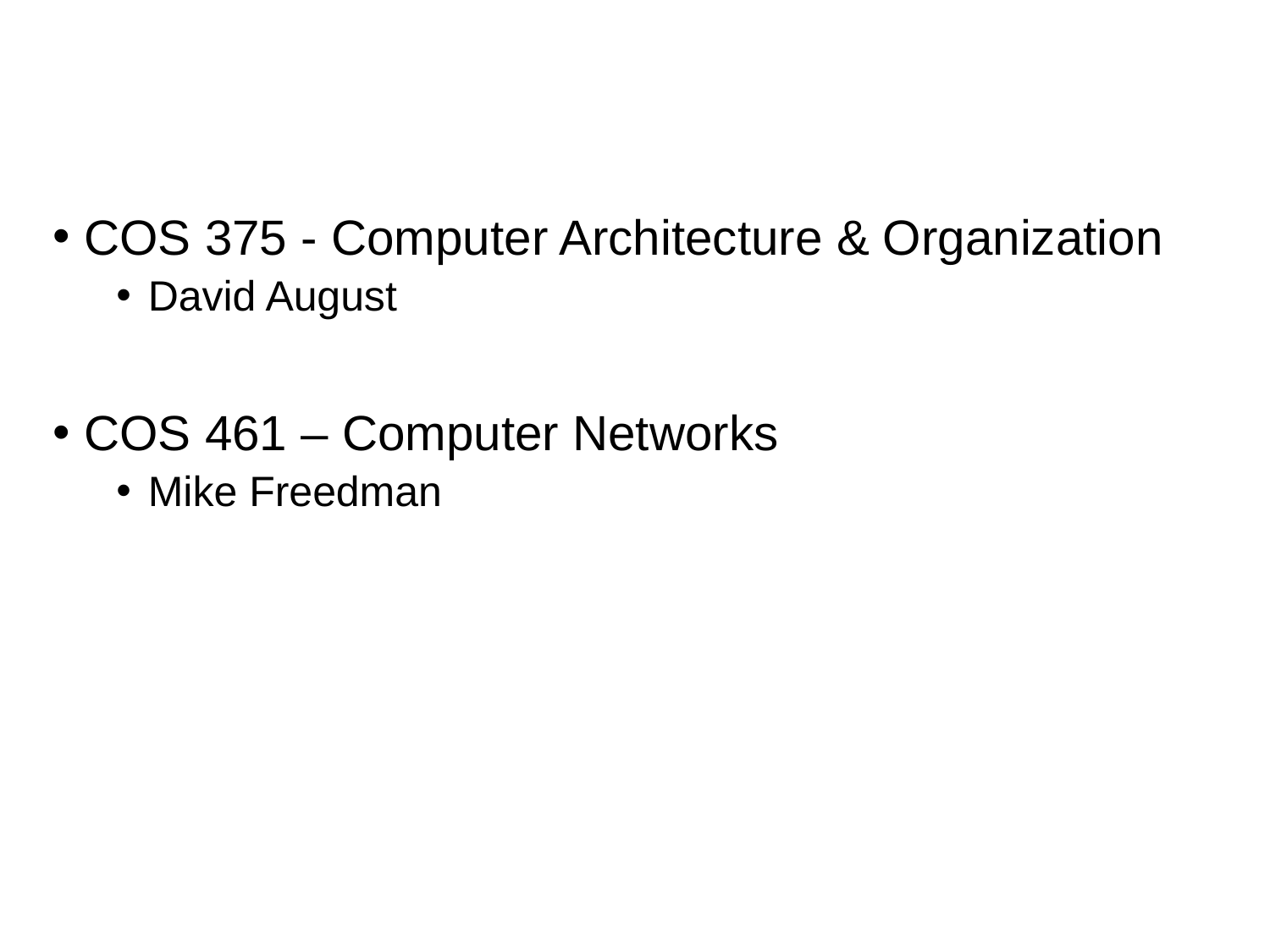

COS 375 - Computer Architecture & Organization
David August

COS 461 – Computer Networks
Mike Freedman